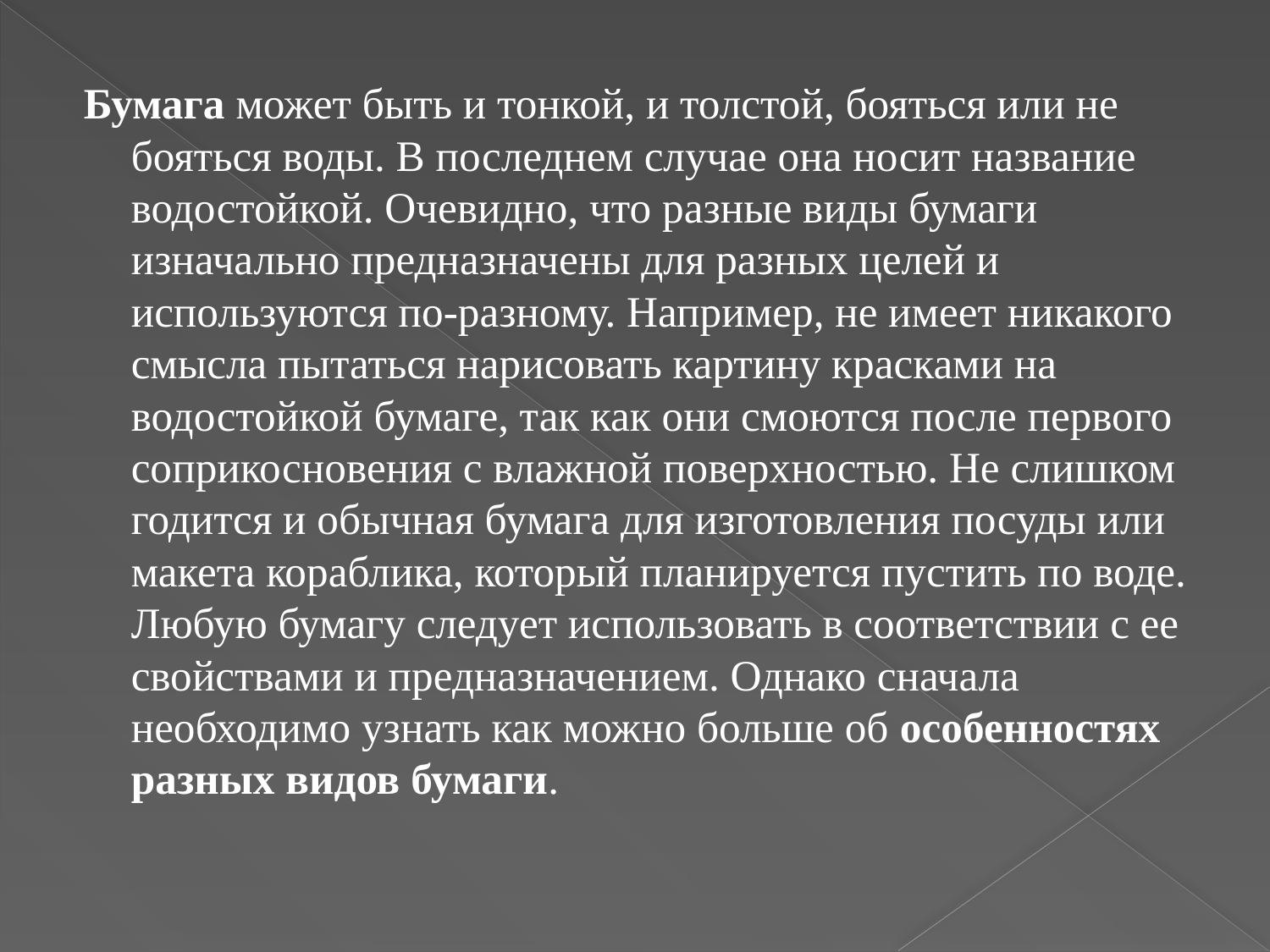

Бумага может быть и тонкой, и толстой, бояться или не бояться воды. В последнем случае она носит название водостойкой. Очевидно, что разные виды бумаги изначально предназначены для разных целей и используются по-разному. Например, не имеет никакого смысла пытаться нарисовать картину красками на водостойкой бумаге, так как они смоются после первого соприкосновения с влажной поверхностью. Не слишком годится и обычная бумага для изготовления посуды или макета кораблика, который планируется пустить по воде. Любую бумагу следует использовать в соответствии с ее свойствами и предназначением. Однако сначала необходимо узнать как можно больше об особенностях разных видов бумаги.